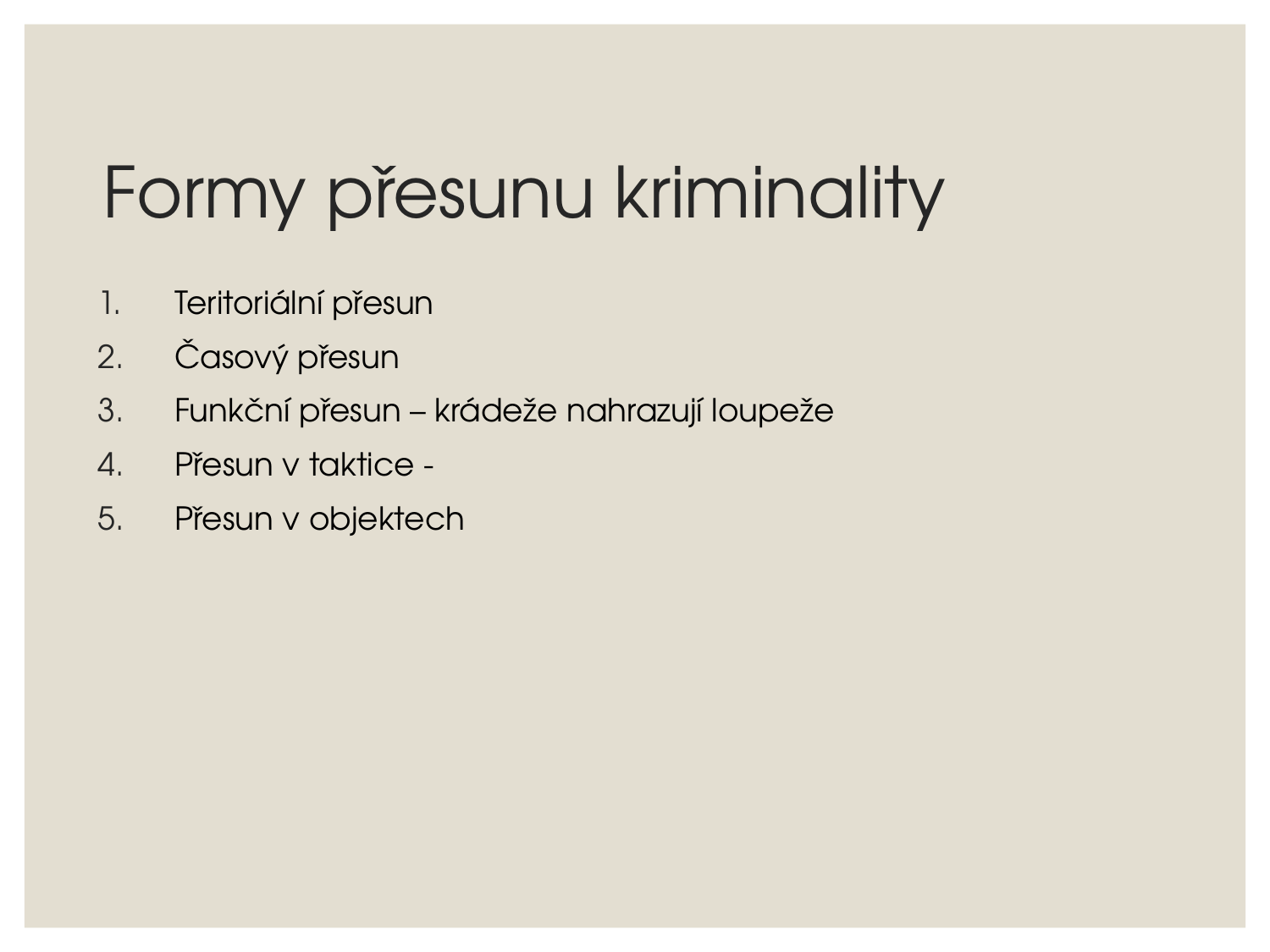

# Formy přesunu kriminality

Teritoriální přesun
Časový přesun
Funkční přesun – krádeže nahrazují loupeže
Přesun v taktice -
Přesun v objektech